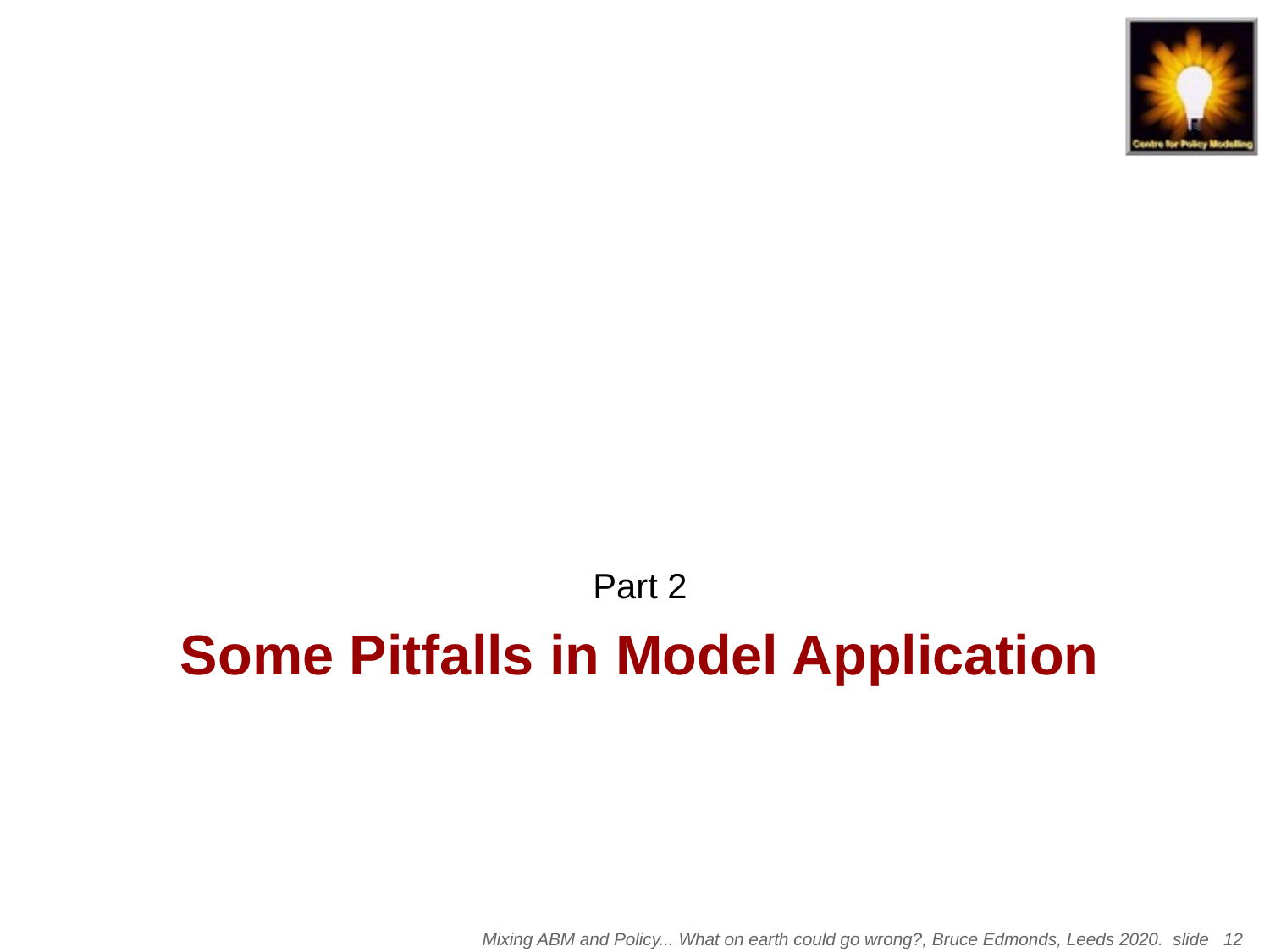

Part 2
# Some Pitfalls in Model Application